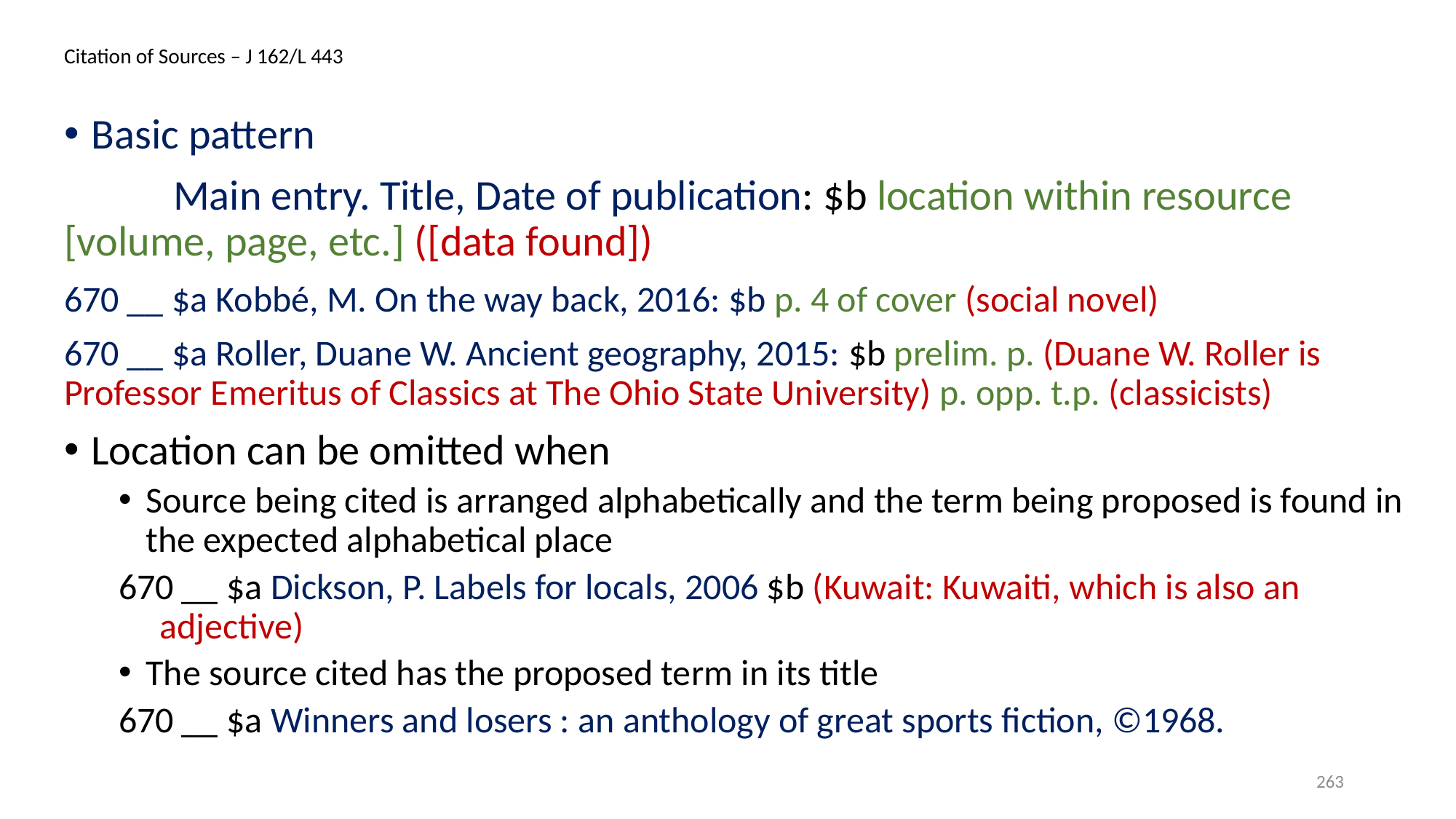

# Citation of Sources – J 162/L 443
Basic pattern
	Main entry. Title, Date of publication: $b location within resource 	[volume, page, etc.] ([data found])
670 __ $a Kobbé, M. On the way back, 2016: $b p. 4 of cover (social novel)
670 __ $a Roller, Duane W. Ancient geography, 2015: $b prelim. p. (Duane W. Roller is 	Professor Emeritus of Classics at The Ohio State University) p. opp. t.p. (classicists)
Location can be omitted when
Source being cited is arranged alphabetically and the term being proposed is found in the expected alphabetical place
670 __ $a Dickson, P. Labels for locals, 2006 $b (Kuwait: Kuwaiti, which is also an 		       adjective)
The source cited has the proposed term in its title
670 __ $a Winners and losers : an anthology of great sports fiction, ©1968.
263